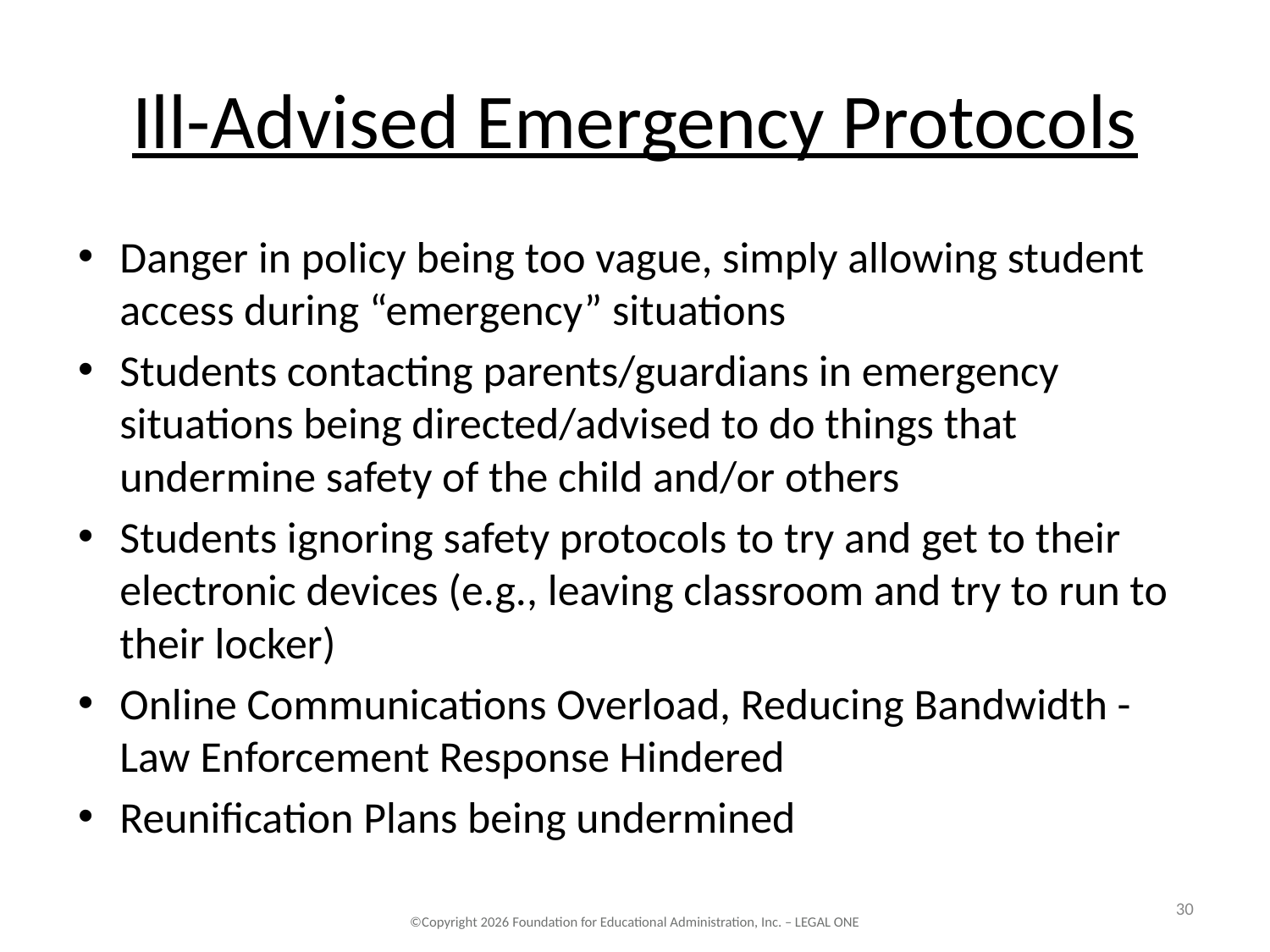

# Ill-Advised Emergency Protocols
Danger in policy being too vague, simply allowing student access during “emergency” situations
Students contacting parents/guardians in emergency situations being directed/advised to do things that undermine safety of the child and/or others
Students ignoring safety protocols to try and get to their electronic devices (e.g., leaving classroom and try to run to their locker)
Online Communications Overload, Reducing Bandwidth - Law Enforcement Response Hindered
Reunification Plans being undermined
30